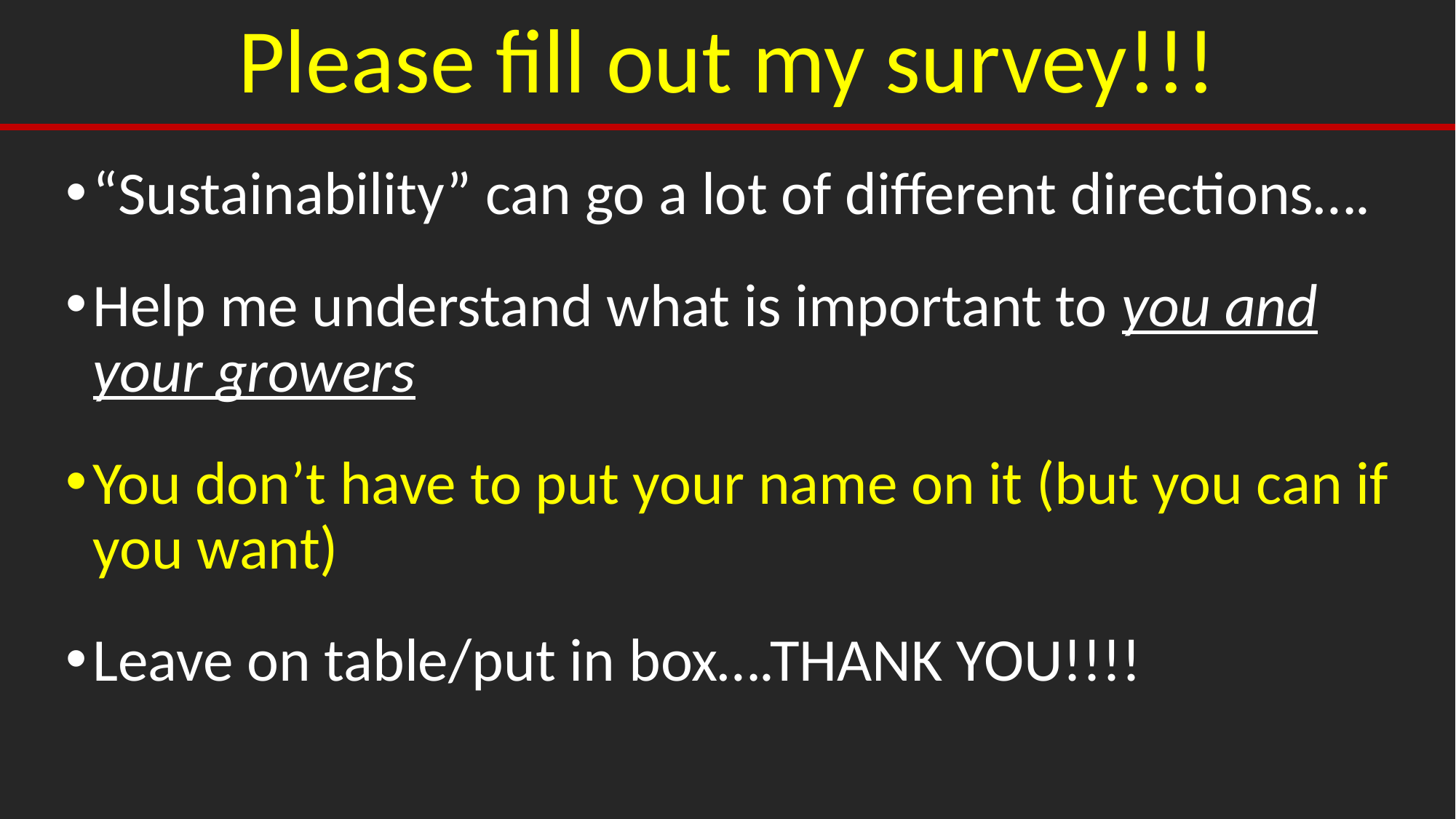

Please fill out my survey!!!
“Sustainability” can go a lot of different directions….

Help me understand what is important to you and your growers

You don’t have to put your name on it (but you can if you want)

Leave on table/put in box….THANK YOU!!!!